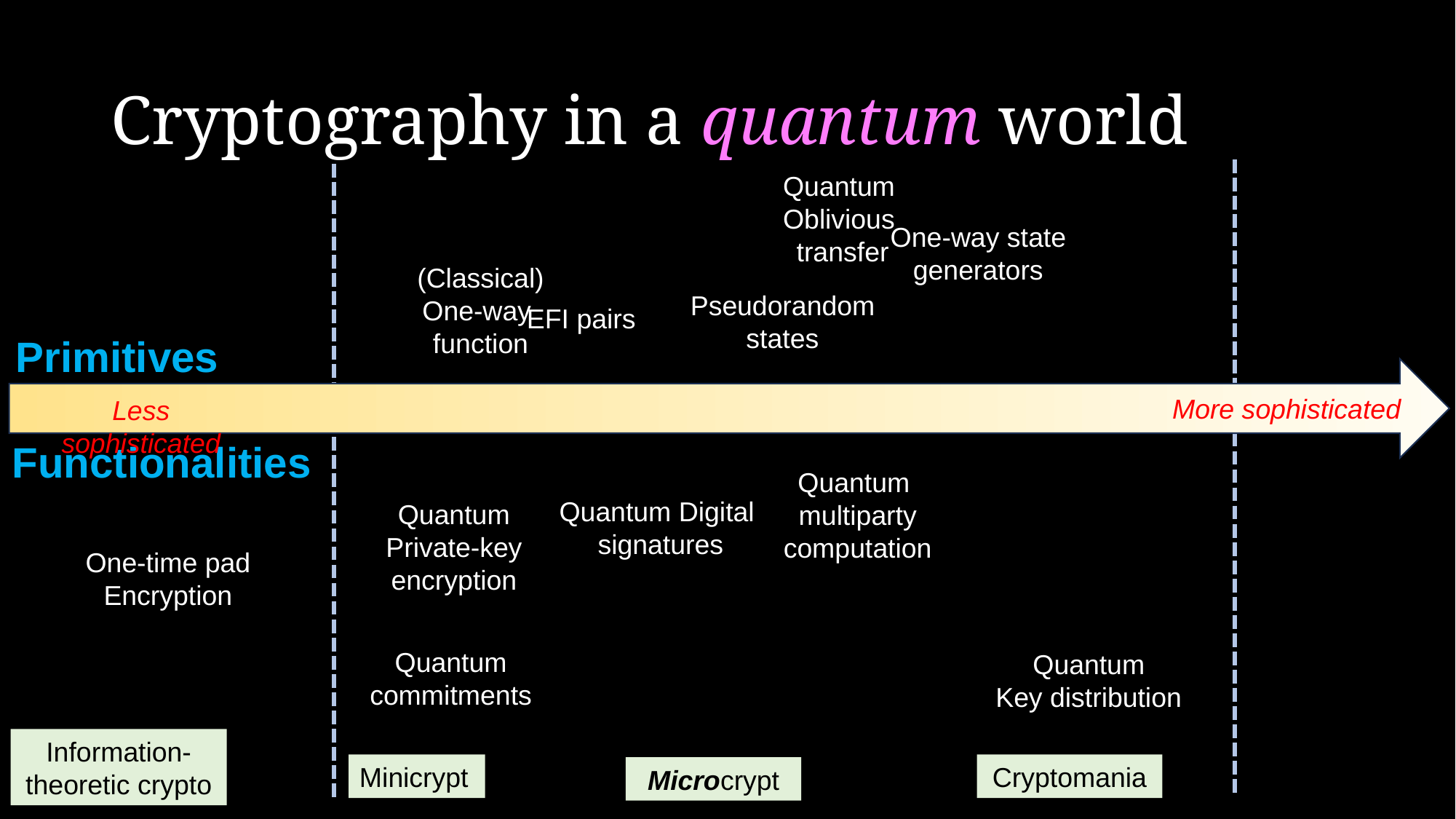

# Cryptography in a quantum world
Quantum
Oblivious
 transfer
One-way state
generators
(Classical)
One-way
function
Pseudorandom states
EFI pairs
Primitives

More sophisticated
Less sophisticated
Functionalities
Quantum
multiparty
computation
Quantum Digital
 signatures
Quantum
Private-key encryption
One-time pad
Encryption
Quantum commitments
Quantum
Key distribution
Information-theoretic crypto
Cryptomania
Minicrypt
Microcrypt